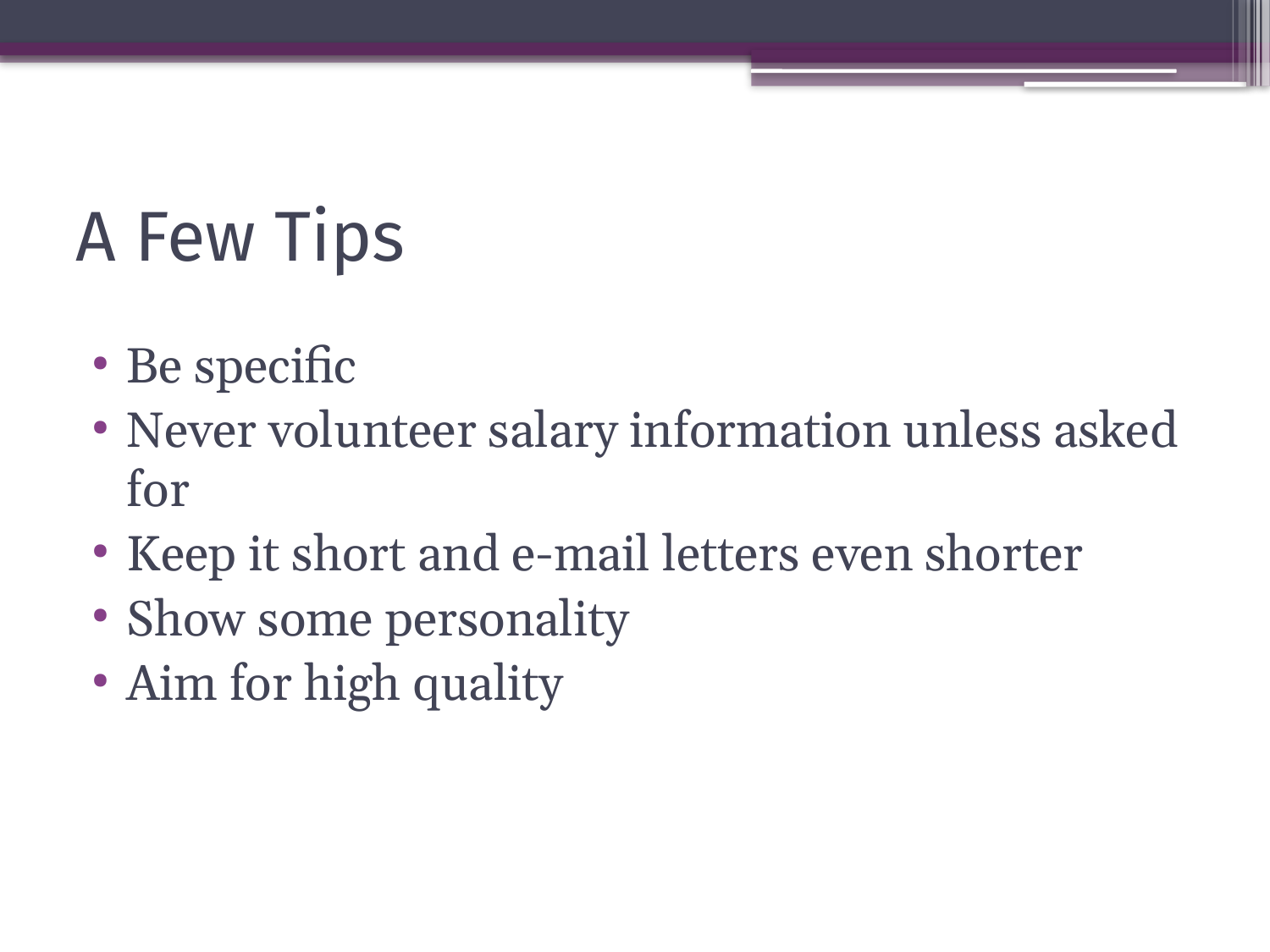

# A Few Tips
Be specific
Never volunteer salary information unless asked for
Keep it short and e-mail letters even shorter
Show some personality
Aim for high quality